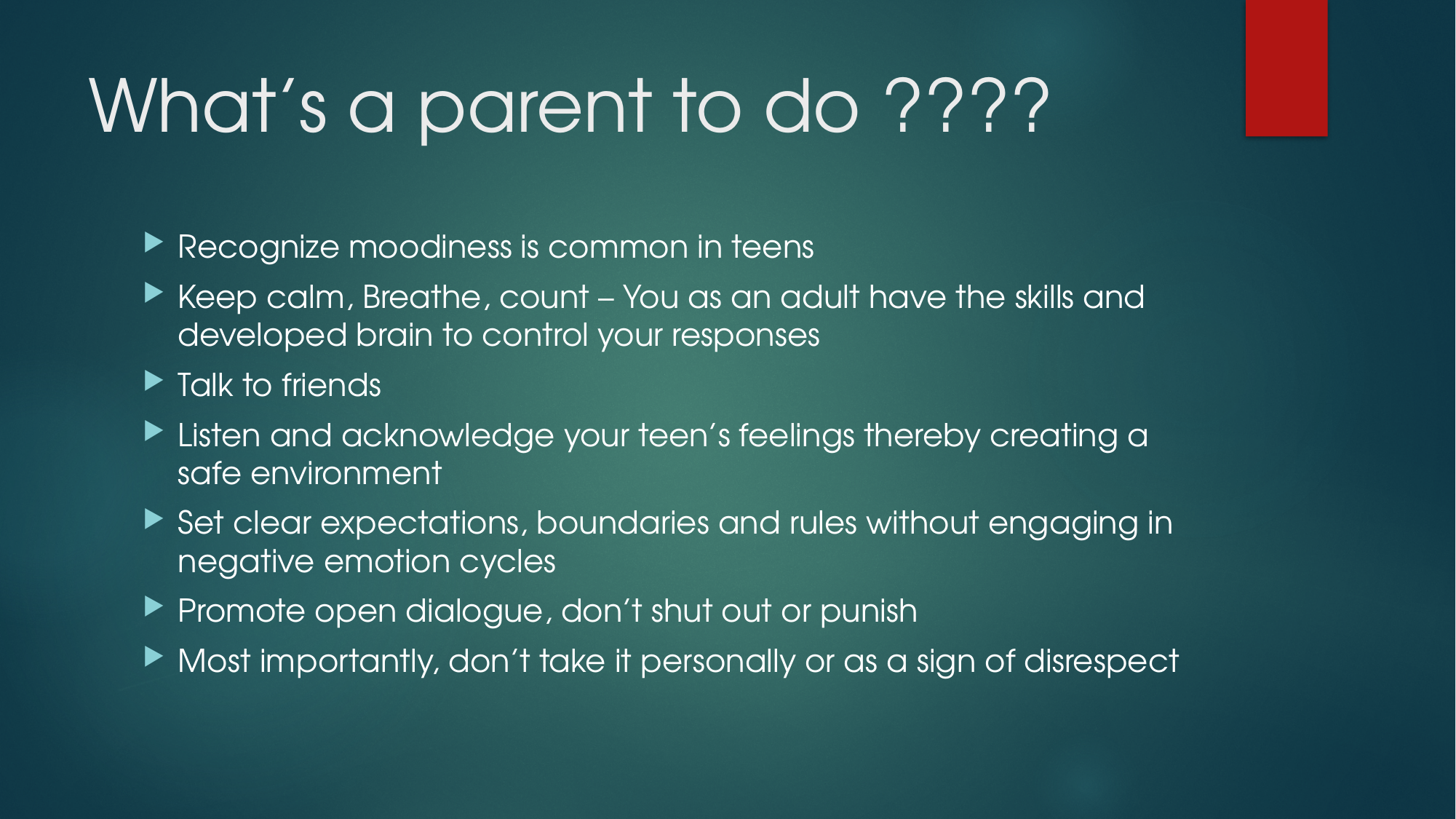

# What’s a parent to do ????
Recognize moodiness is common in teens
Keep calm, Breathe, count – You as an adult have the skills and developed brain to control your responses
Talk to friends
Listen and acknowledge your teen’s feelings thereby creating a safe environment
Set clear expectations, boundaries and rules without engaging in negative emotion cycles
Promote open dialogue, don’t shut out or punish
Most importantly, don’t take it personally or as a sign of disrespect